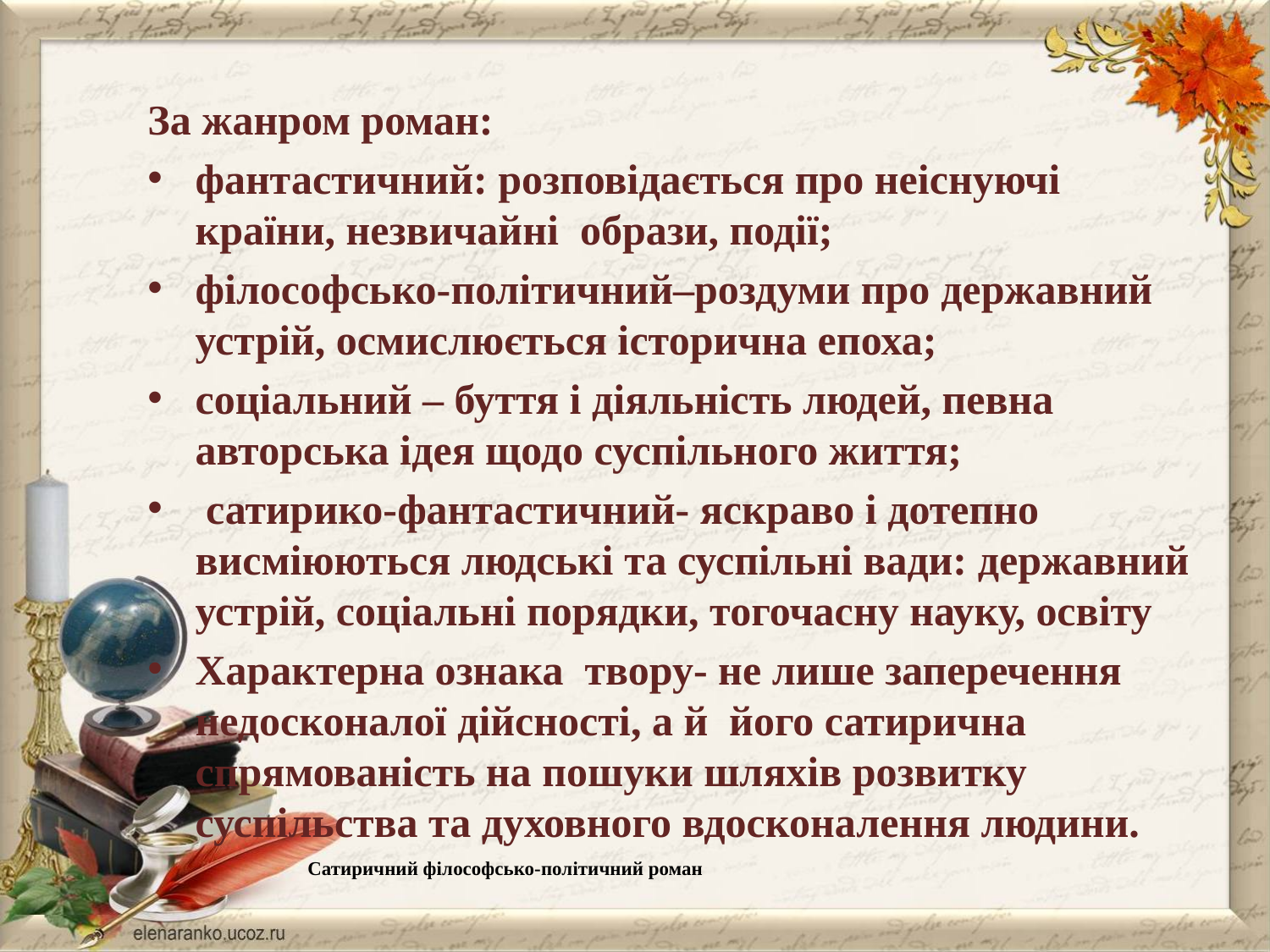

За жанром роман:
фантастичний: розповідається про неіснуючі країни, незвичайні  образи, події;
філософсько-політичний–роздуми про державний устрій, осмислюється історична епоха;
соціальний – буття і діяльність людей, певна авторська ідея щодо суспільного життя;
 сатирико-фантастичний- яскраво і дотепно висміюються людські та суспільні вади: державний устрій, соціальні порядки, тогочасну науку, освіту
Характерна ознака  твору- не лише заперечення недосконалої дійсності, а й  його сатирична спрямованість на пошуки шляхів розвитку  суспільства та духовного вдосконалення людини.

# Сатиричний філософсько-політичний роман